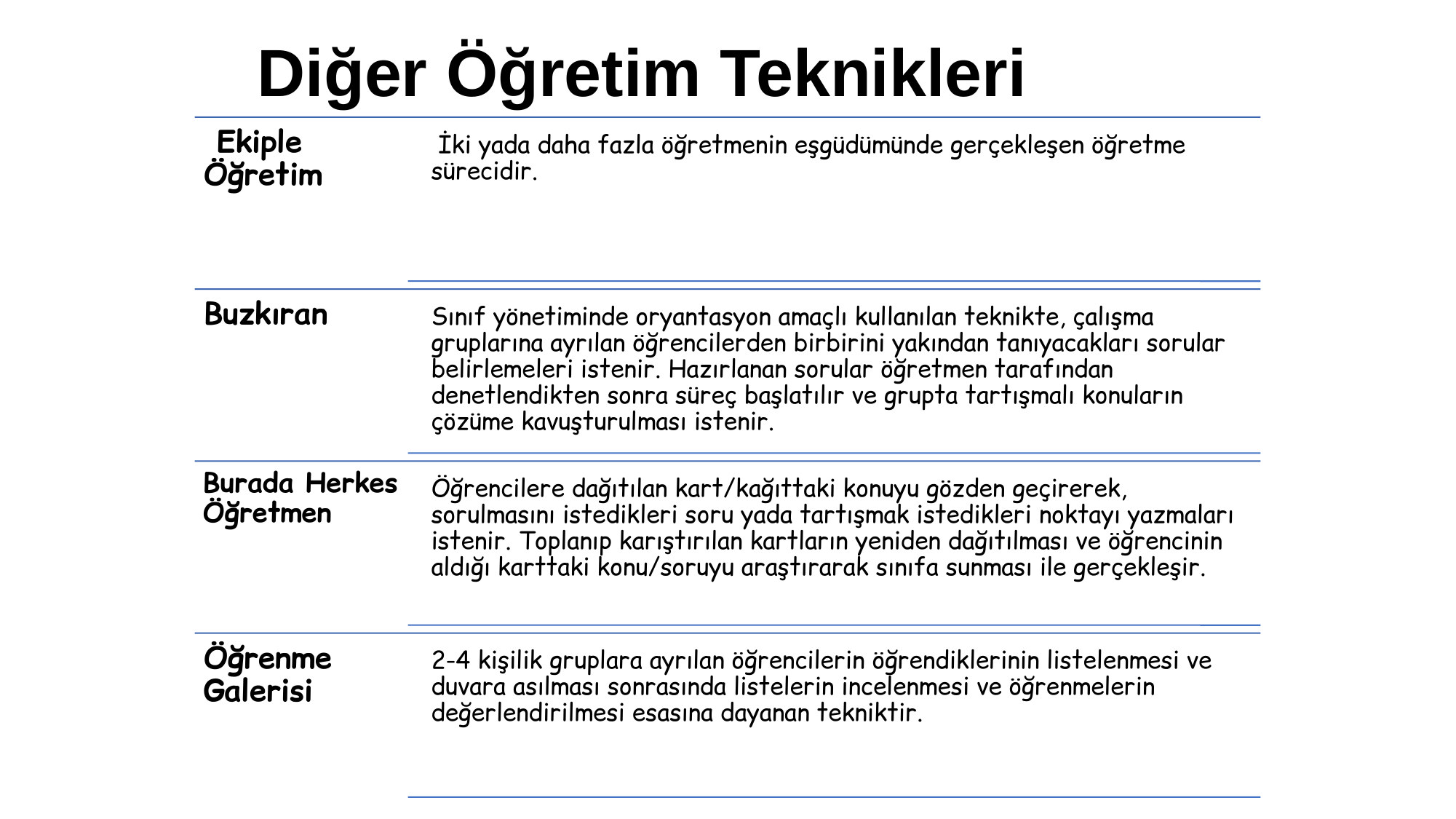

# Diğer Öğretim Teknikleri
 Ekiple Öğretim
 İki yada daha fazla öğretmenin eşgüdümünde gerçekleşen öğretme sürecidir.
Buzkıran
Sınıf yönetiminde oryantasyon amaçlı kullanılan teknikte, çalışma gruplarına ayrılan öğrencilerden birbirini yakından tanıyacakları sorular belirlemeleri istenir. Hazırlanan sorular öğretmen tarafından denetlendikten sonra süreç başlatılır ve grupta tartışmalı konuların çözüme kavuşturulması istenir.
Burada Herkes Öğretmen
Öğrencilere dağıtılan kart/kağıttaki konuyu gözden geçirerek, sorulmasını istedikleri soru yada tartışmak istedikleri noktayı yazmaları istenir. Toplanıp karıştırılan kartların yeniden dağıtılması ve öğrencinin aldığı karttaki konu/soruyu araştırarak sınıfa sunması ile gerçekleşir.
Öğrenme Galerisi
2-4 kişilik gruplara ayrılan öğrencilerin öğrendiklerinin listelenmesi ve duvara asılması sonrasında listelerin incelenmesi ve öğrenmelerin değerlendirilmesi esasına dayanan tekniktir.